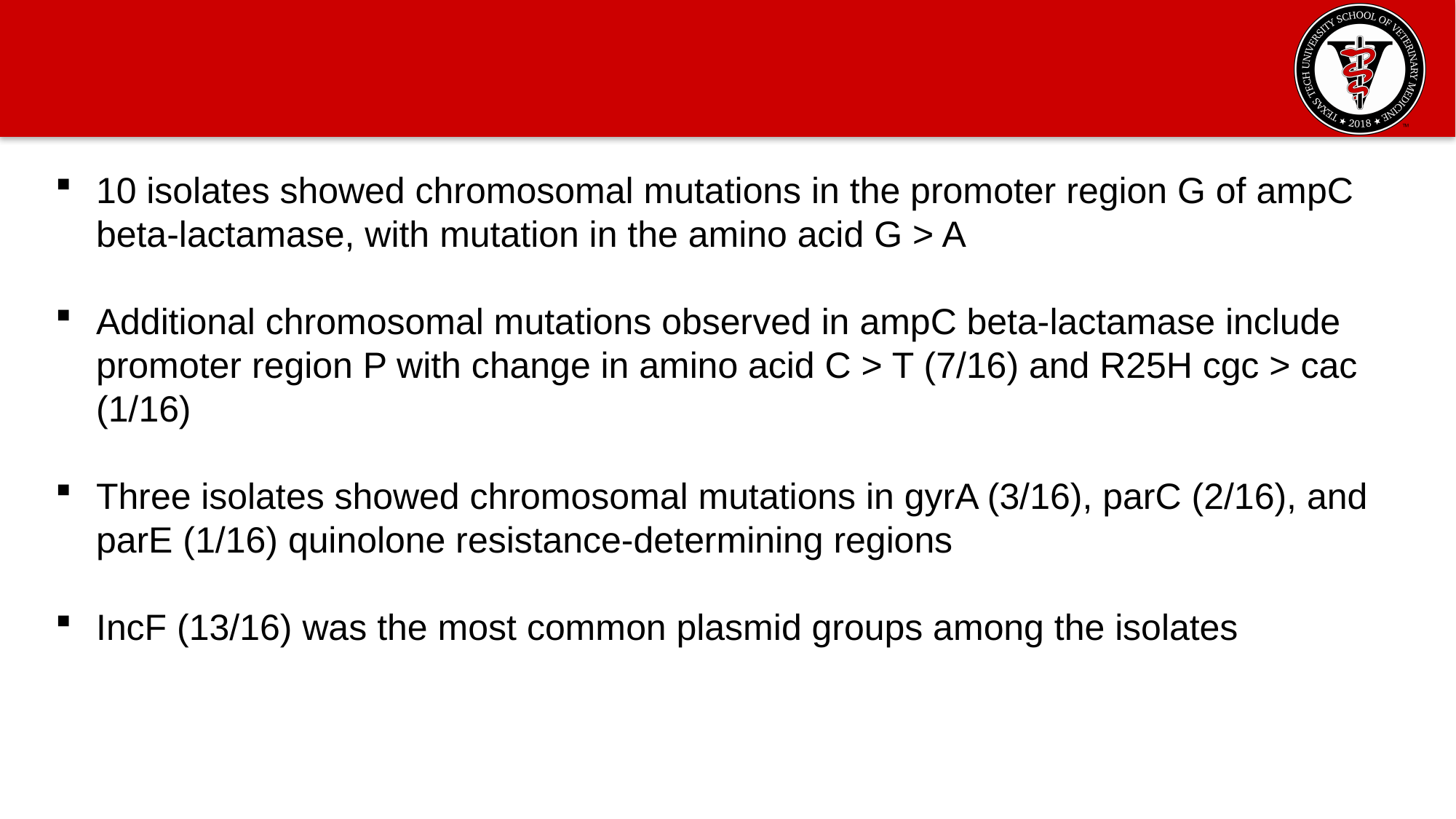

10 isolates showed chromosomal mutations in the promoter region G of ampC beta-lactamase, with mutation in the amino acid G > A

Additional chromosomal mutations observed in ampC beta-lactamase include promoter region P with change in amino acid C > T (7/16) and R25H cgc > cac (1/16)

Three isolates showed chromosomal mutations in gyrA (3/16), parC (2/16), and parE (1/16) quinolone resistance-determining regions

IncF (13/16) was the most common plasmid groups among the isolates